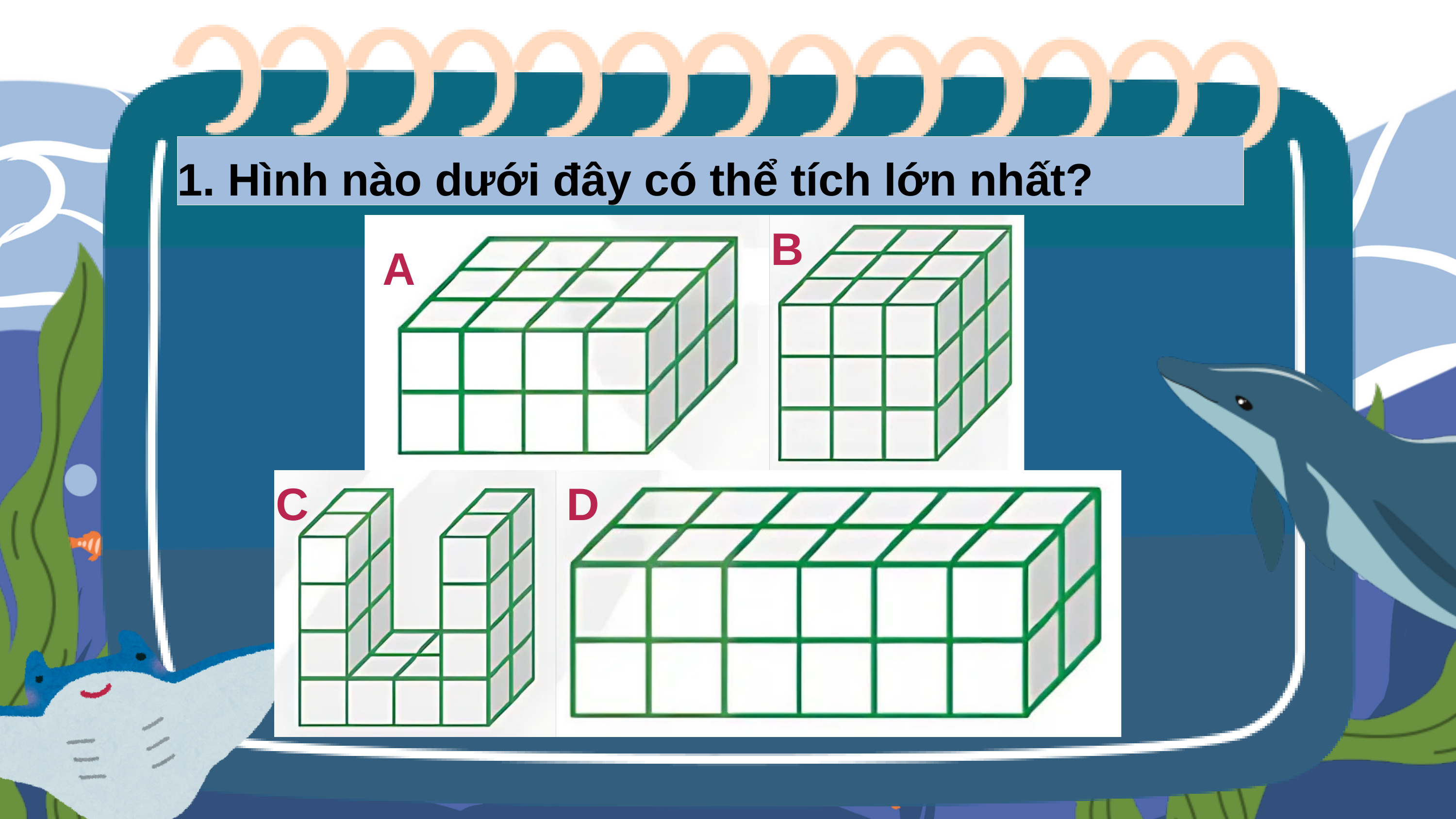

1. Hình nào dưới đây có thể tích lớn nhất?
B

A

C
D